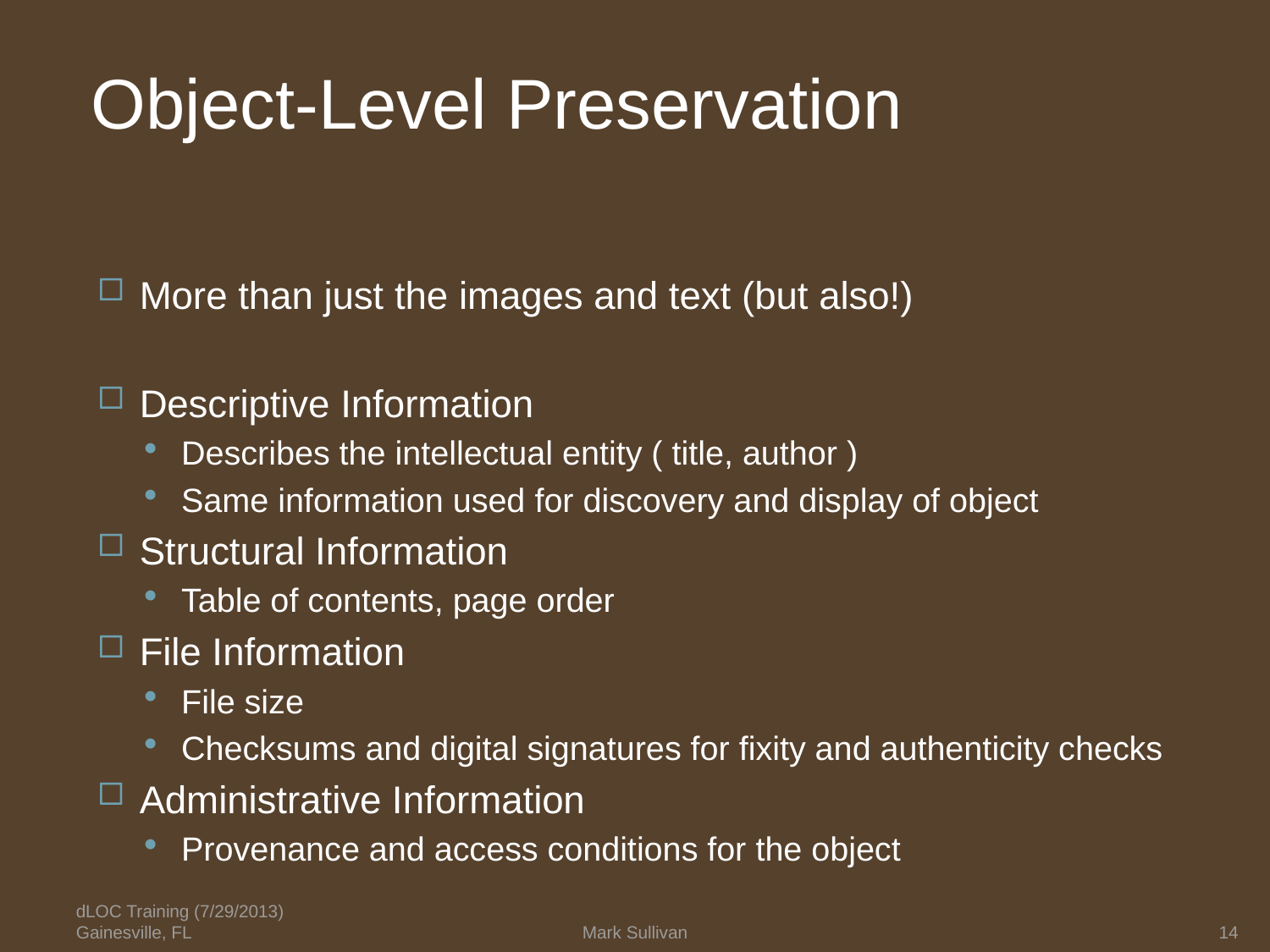

# Object-Level Preservation
More than just the images and text (but also!)

Descriptive Information
Describes the intellectual entity ( title, author )
Same information used for discovery and display of object
Structural Information
Table of contents, page order
File Information
File size
Checksums and digital signatures for fixity and authenticity checks
Administrative Information
Provenance and access conditions for the object

dLOC Training (7/29/2013)           Gainesville, FL
Mark Sullivan
14